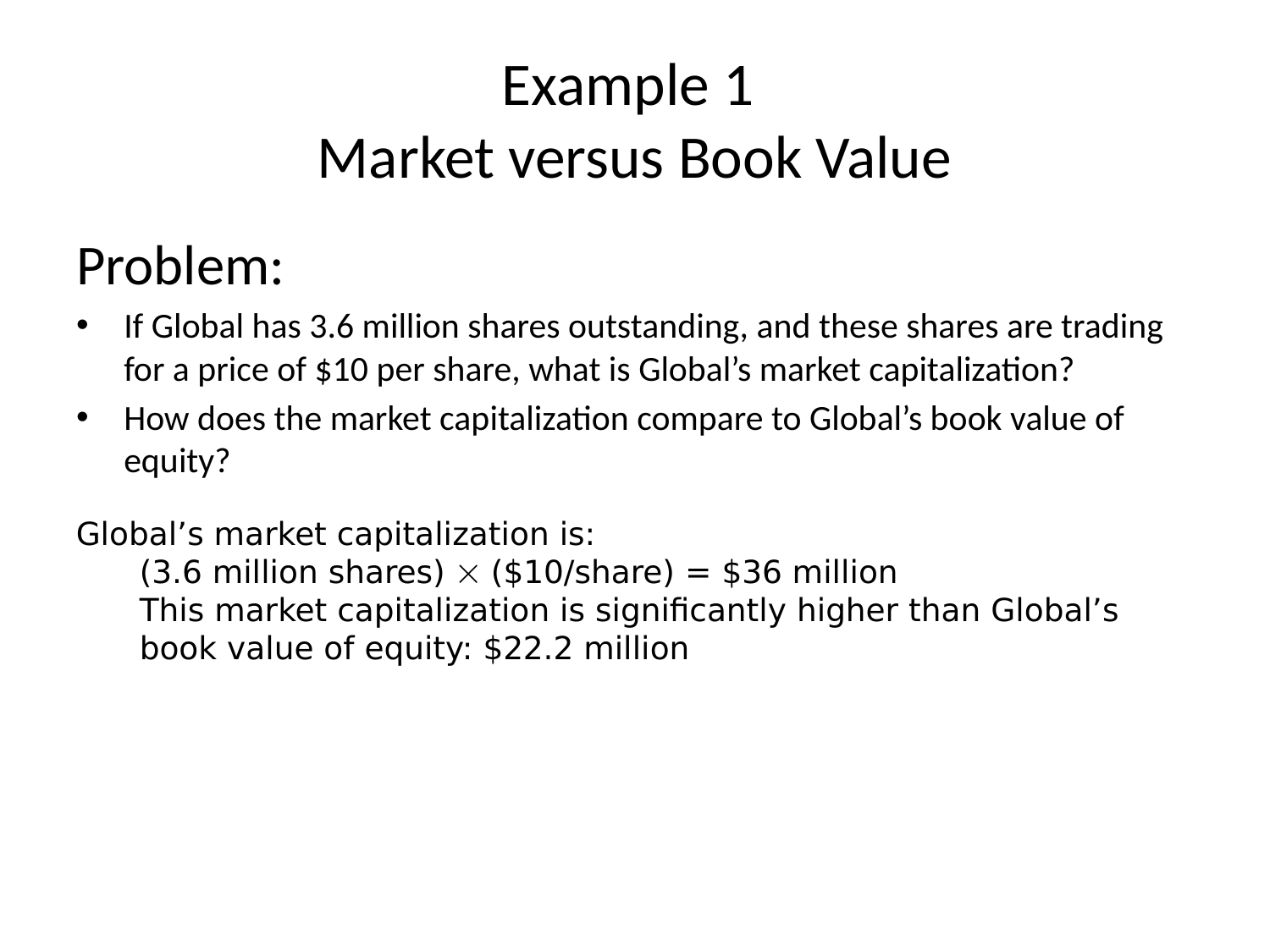

# Example 1 Market versus Book Value
Problem:
If Global has 3.6 million shares outstanding, and these shares are trading for a price of $10 per share, what is Global’s market capitalization?
How does the market capitalization compare to Global’s book value of equity?
Global’s market capitalization is:
(3.6 million shares) × ($10/share) = $36 million
This market capitalization is significantly higher than Global’s book value of equity: $22.2 million